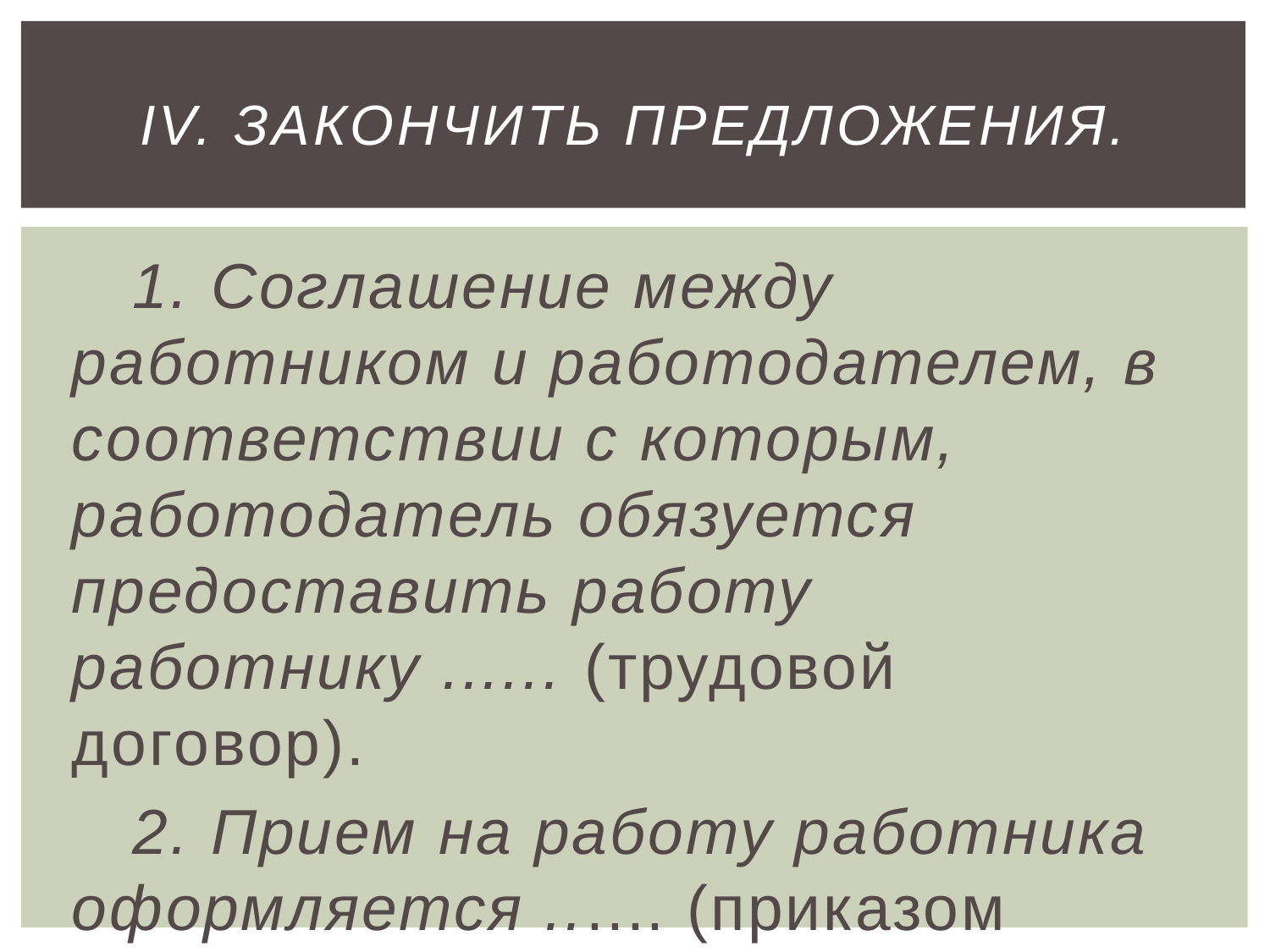

# IV. Закончить предложения.
   1. Соглашение между работником и работодателем, в соответствии с которым, работодатель обязуется предоставить работу работнику ...... (трудовой  договор).
   2. Прием на работу работника оформляется ...... (приказом работодателя).